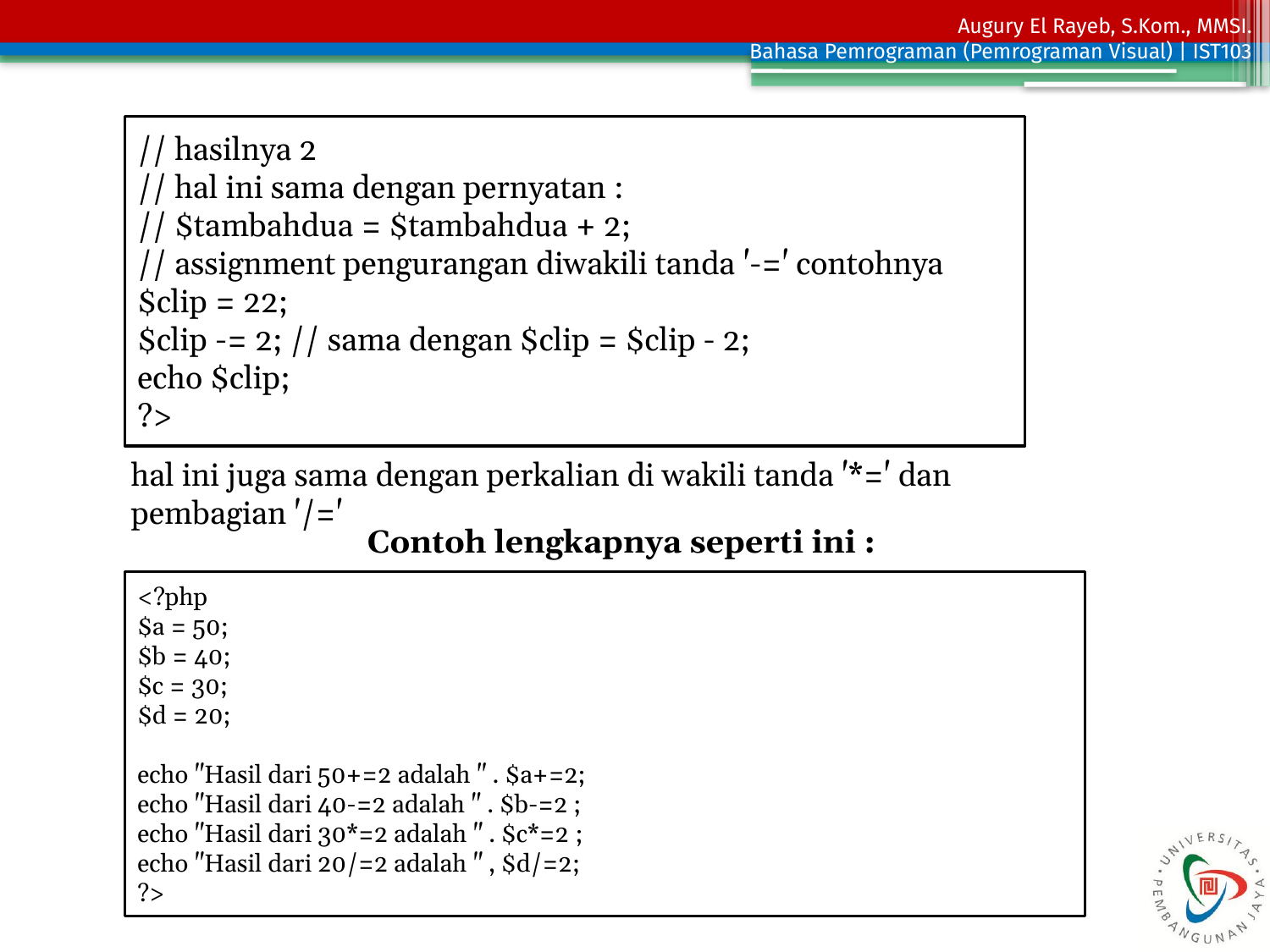

// hasilnya 2
// hal ini sama dengan pernyatan :
// $tambahdua = $tambahdua + 2;
// assignment pengurangan diwakili tanda '-=' contohnya
$clip = 22;
$clip -= 2; // sama dengan $clip = $clip - 2;
echo $clip;
?>
hal ini juga sama dengan perkalian di wakili tanda '*=' dan pembagian '/='
Contoh lengkapnya seperti ini :
<?php
$a = 50;
$b = 40;
$c = 30;
$d = 20;

echo "Hasil dari 50+=2 adalah " . $a+=2;
echo "Hasil dari 40-=2 adalah " . $b-=2 ;
echo "Hasil dari 30*=2 adalah " . $c*=2 ;
echo "Hasil dari 20/=2 adalah " , $d/=2;
?>